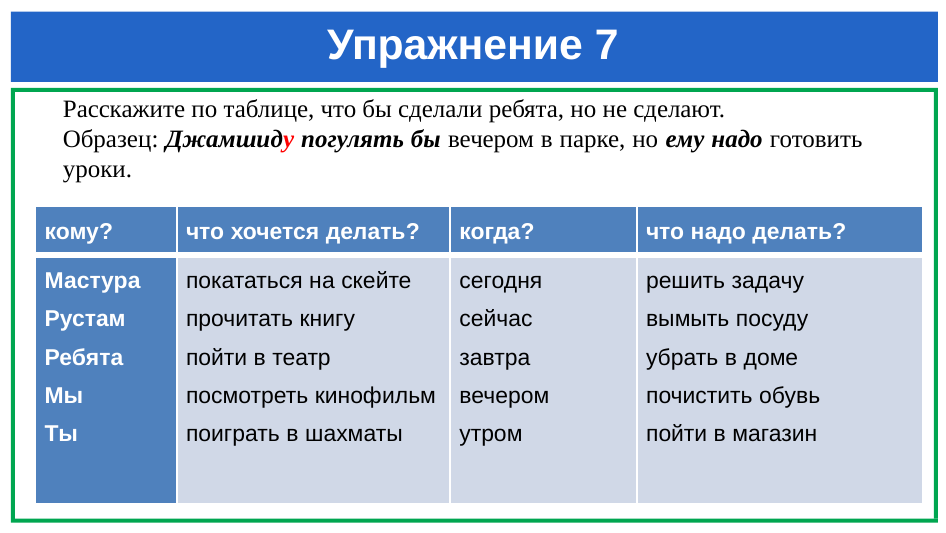

# Упражнение 7
Расскажите по таблице, что бы сделали ребята, но не сделают.
Образец: Джамшиду погулять бы вечером в парке, но ему надо готовить уроки.
| кому? | что хочется делать? | когда? | что надо делать? |
| --- | --- | --- | --- |
| Мастура Рустам Ребята Мы Ты | покататься на скейте прочитать книгу пойти в театр посмотреть кинофильм поиграть в шахматы | сегодня сейчас завтра вечером утром | решить задачу вымыть посуду убрать в доме почистить обувь пойти в магазин |